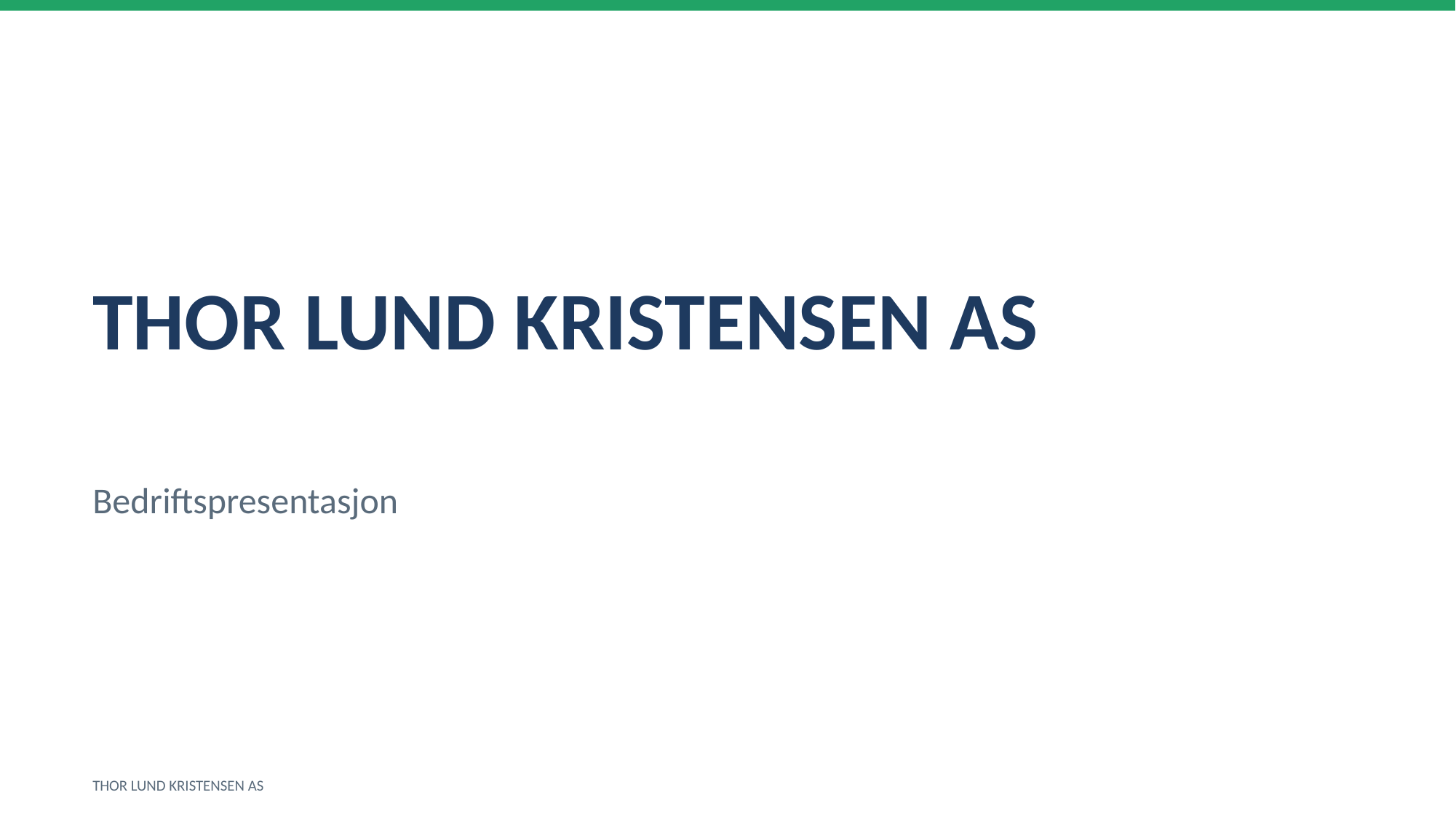

THOR LUND KRISTENSEN AS
Bedriftspresentasjon
THOR LUND KRISTENSEN AS